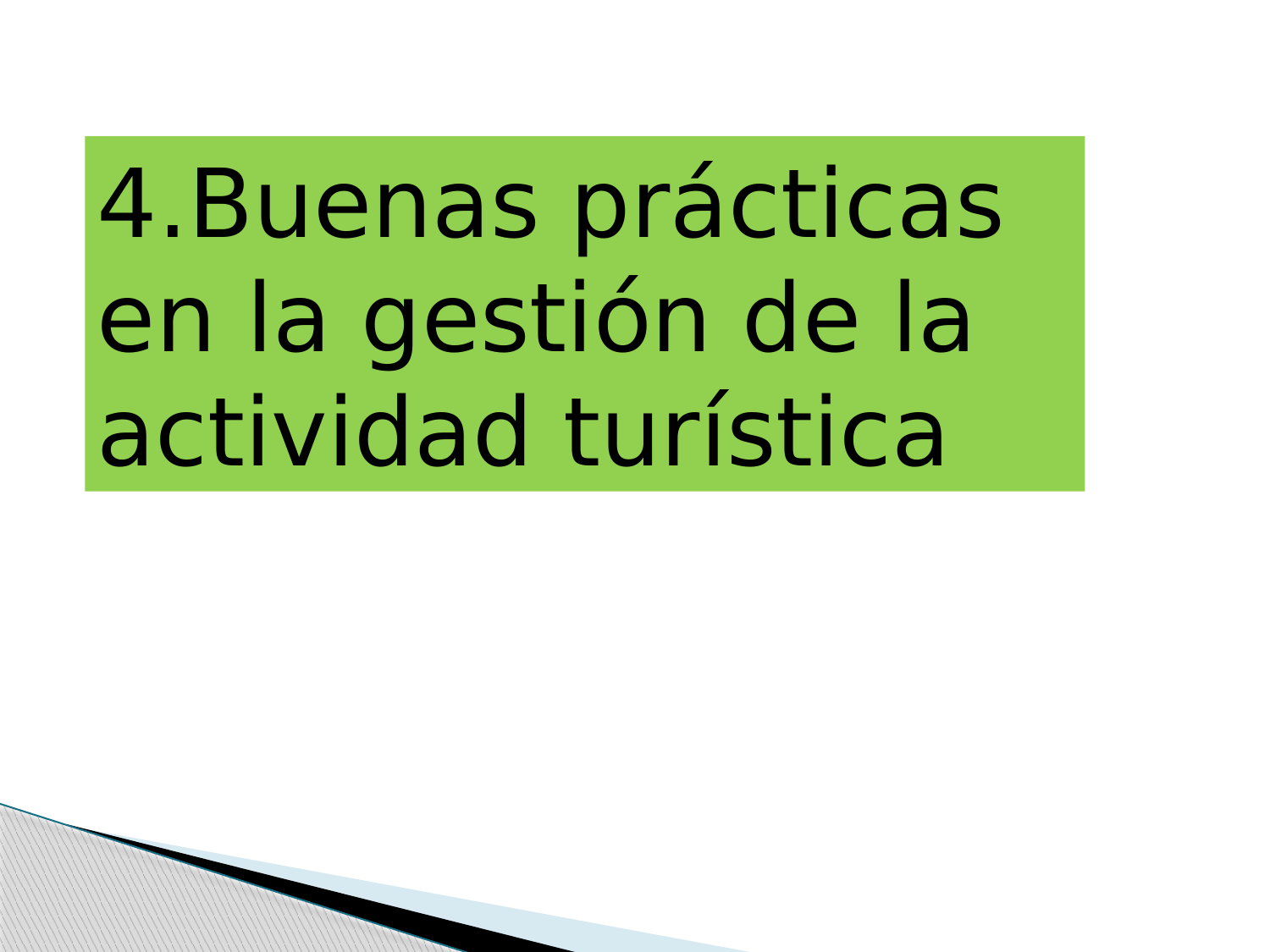

4.Buenas prácticas en la gestión de la actividad turística